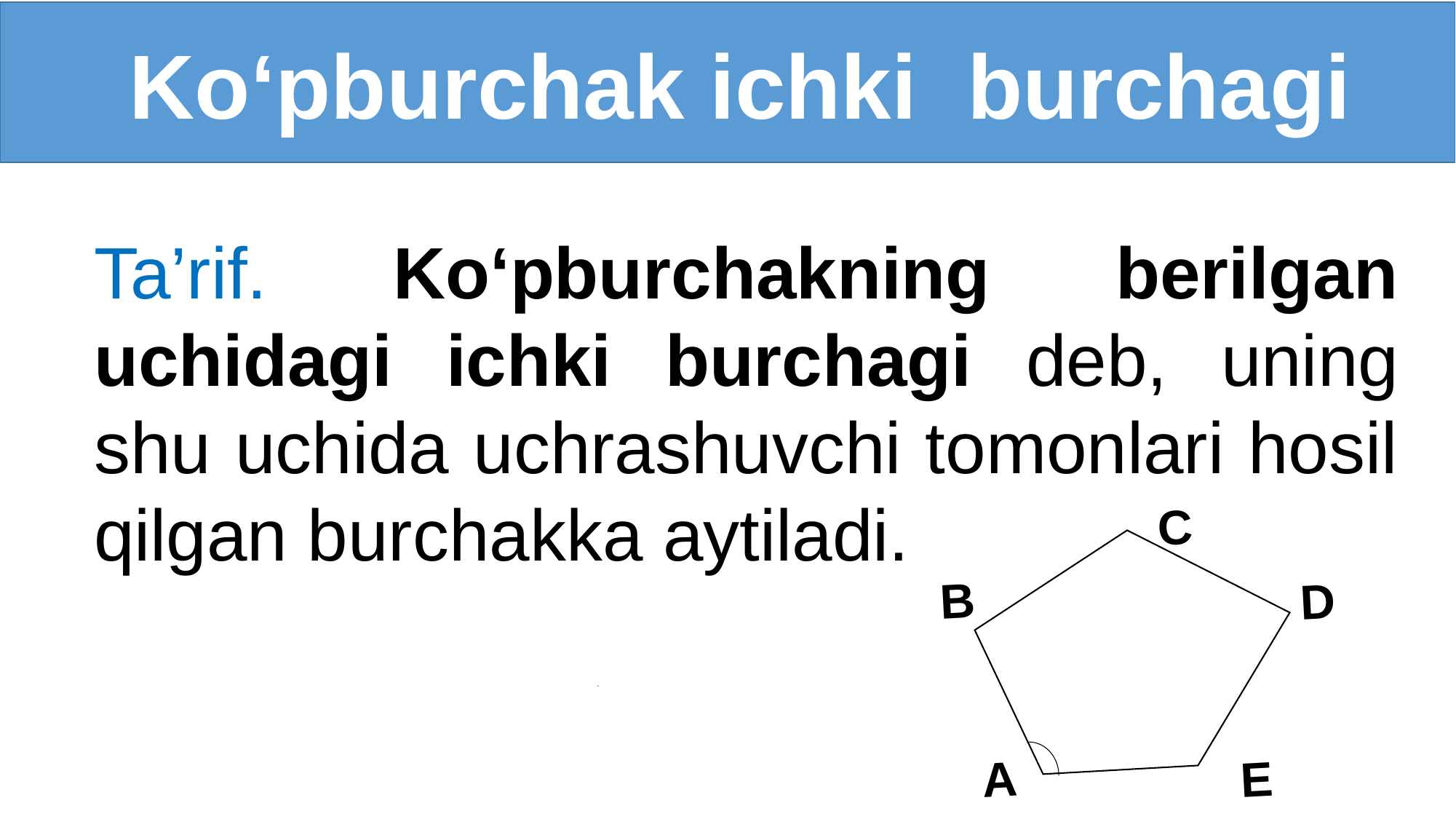

Ko‘pburchak ichki  burchagi
Ta’rif. Ko‘pburchakning berilgan uchidagi ichki burchagi deb, uning shu uchida uchrashuvchi tomonlari hosil qilgan burchakka aytiladi.
C

  B
D
A

E